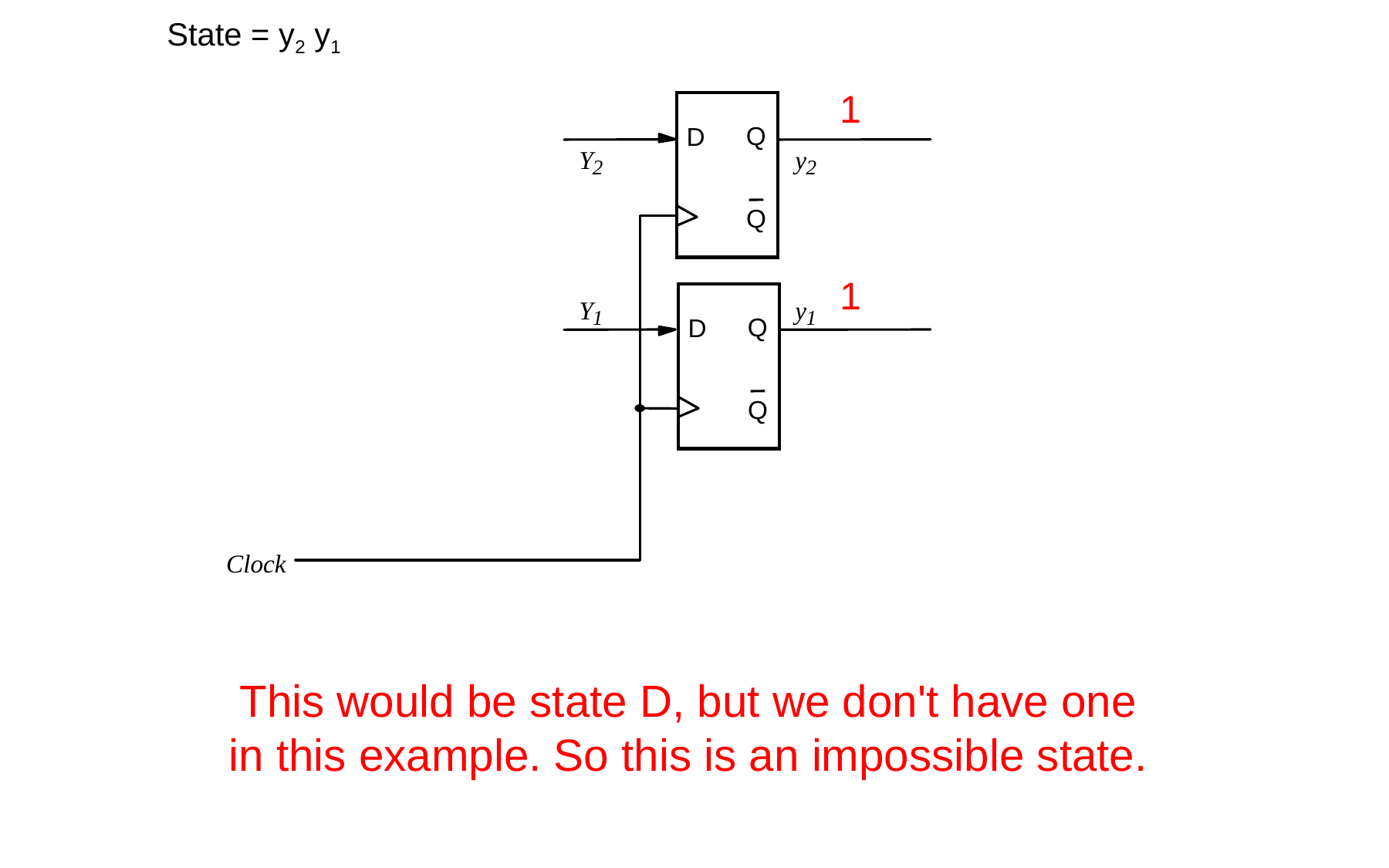

State = y2 y1
1

Q
D

Q

Y
y
2
2

1

Q
D

Q

Y
y
1
1

Clock
This would be state D, but we don't have one
in this example. So this is an impossible state.